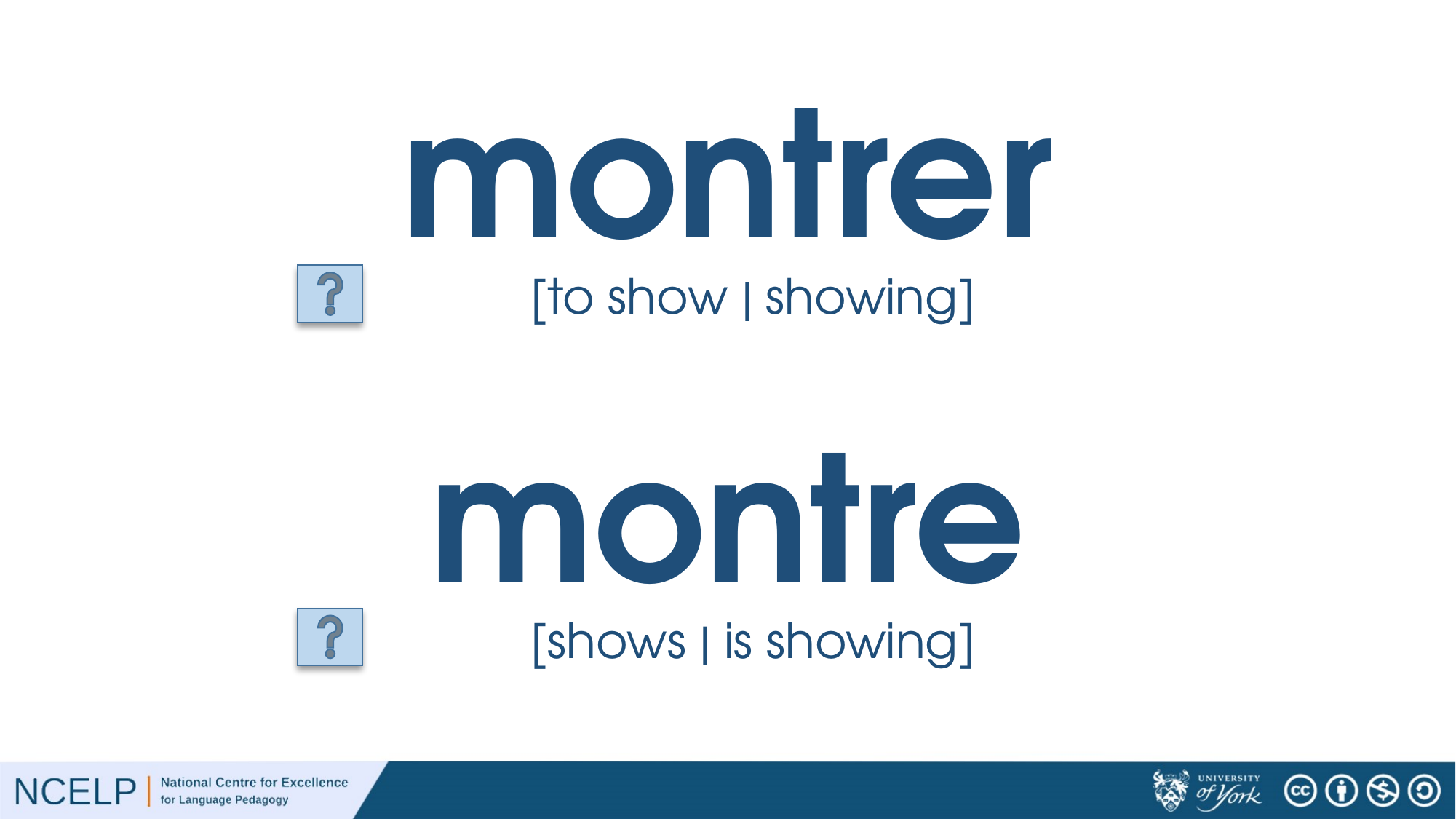

montrer
[to show | showing]

montre
[shows | is showing]